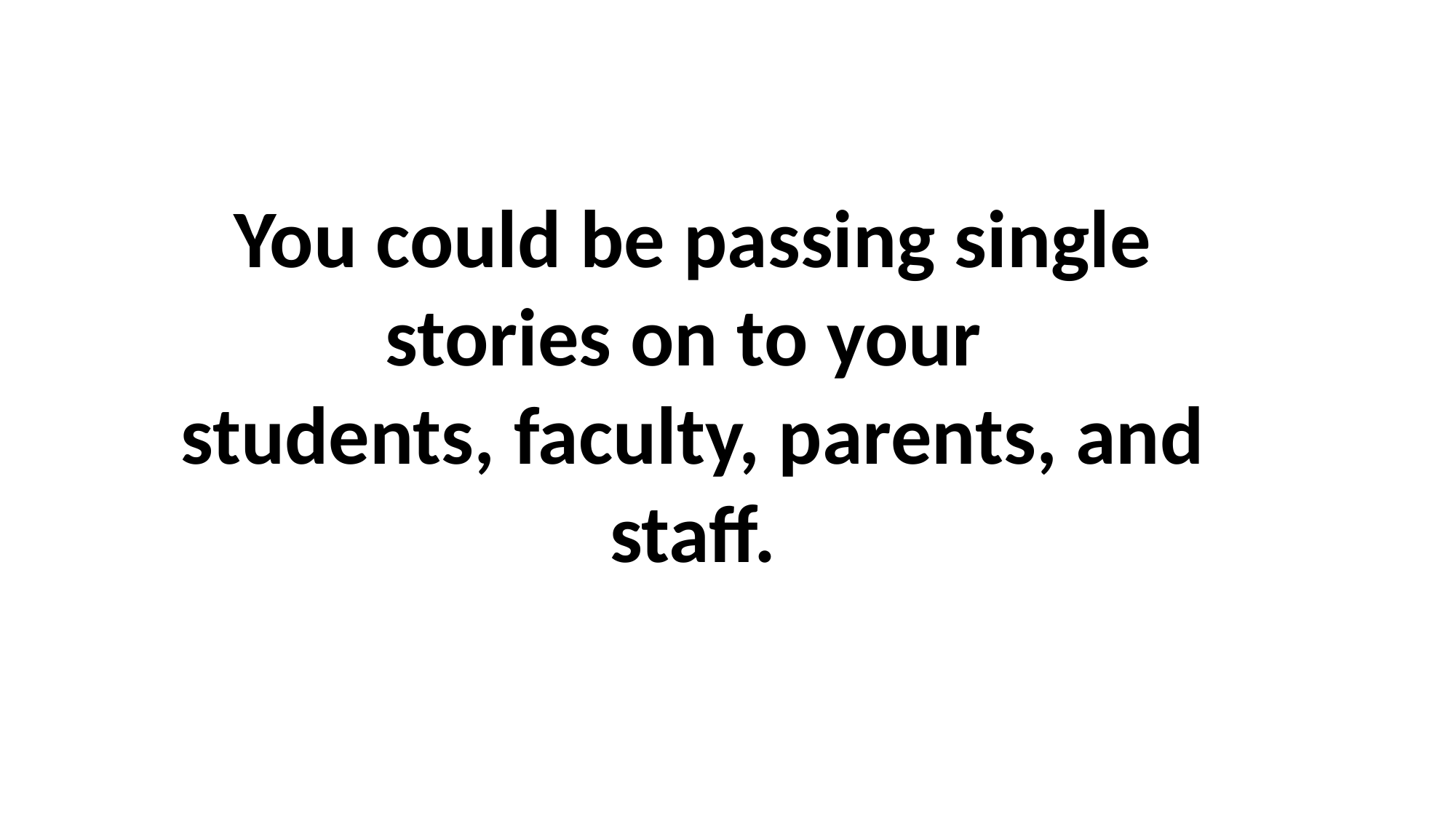

You could be passing single stories on to your
students, faculty, parents, and staff.